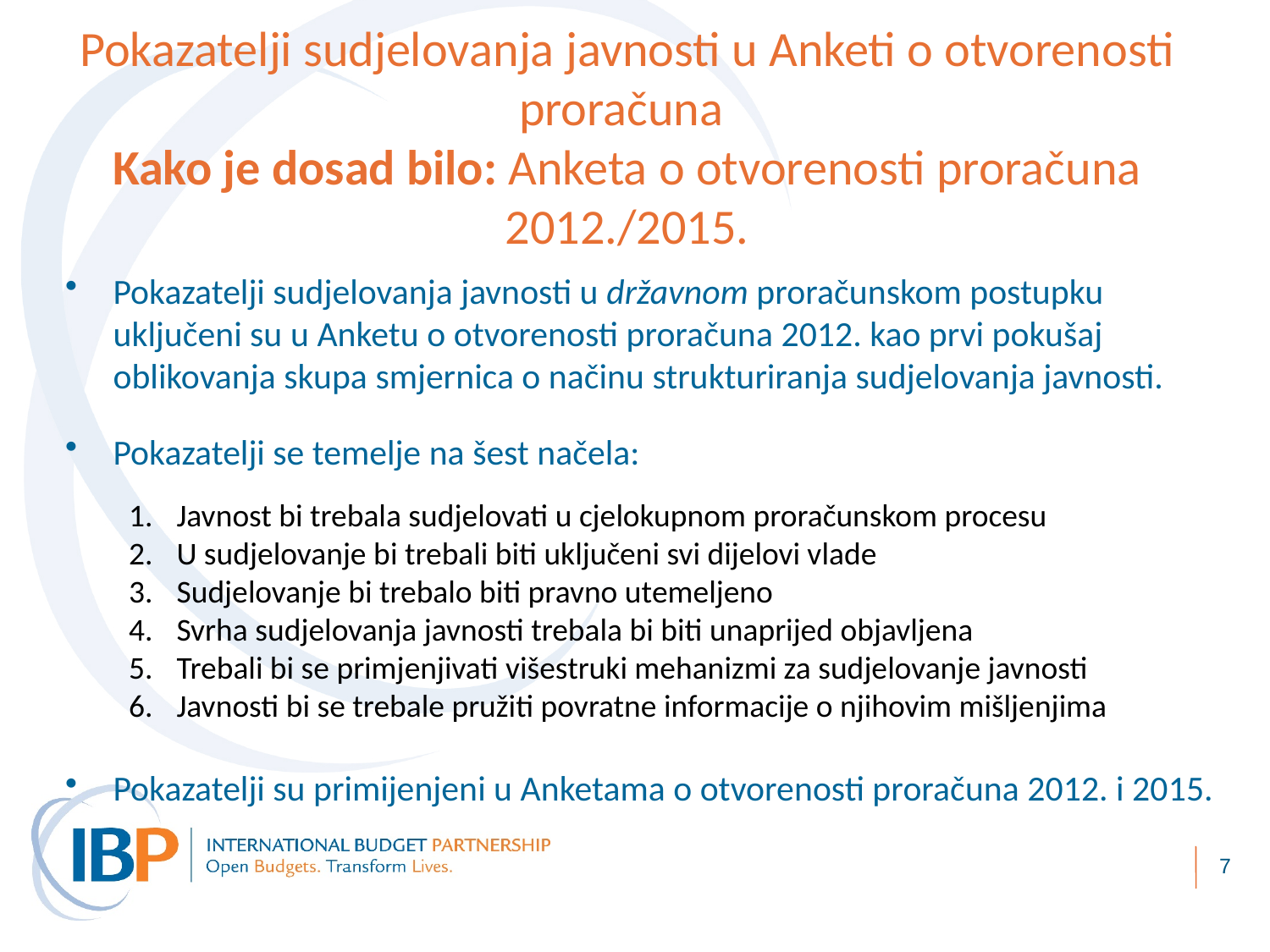

Pokazatelji sudjelovanja javnosti u Anketi o otvorenosti proračuna
Kako je dosad bilo: Anketa o otvorenosti proračuna 2012./2015.
Pokazatelji sudjelovanja javnosti u državnom proračunskom postupku uključeni su u Anketu o otvorenosti proračuna 2012. kao prvi pokušaj oblikovanja skupa smjernica o načinu strukturiranja sudjelovanja javnosti.

Pokazatelji se temelje na šest načela:

Javnost bi trebala sudjelovati u cjelokupnom proračunskom procesu
U sudjelovanje bi trebali biti uključeni svi dijelovi vlade
Sudjelovanje bi trebalo biti pravno utemeljeno
Svrha sudjelovanja javnosti trebala bi biti unaprijed objavljena
Trebali bi se primjenjivati višestruki mehanizmi za sudjelovanje javnosti
Javnosti bi se trebale pružiti povratne informacije o njihovim mišljenjima

Pokazatelji su primijenjeni u Anketama o otvorenosti proračuna 2012. i 2015.
7